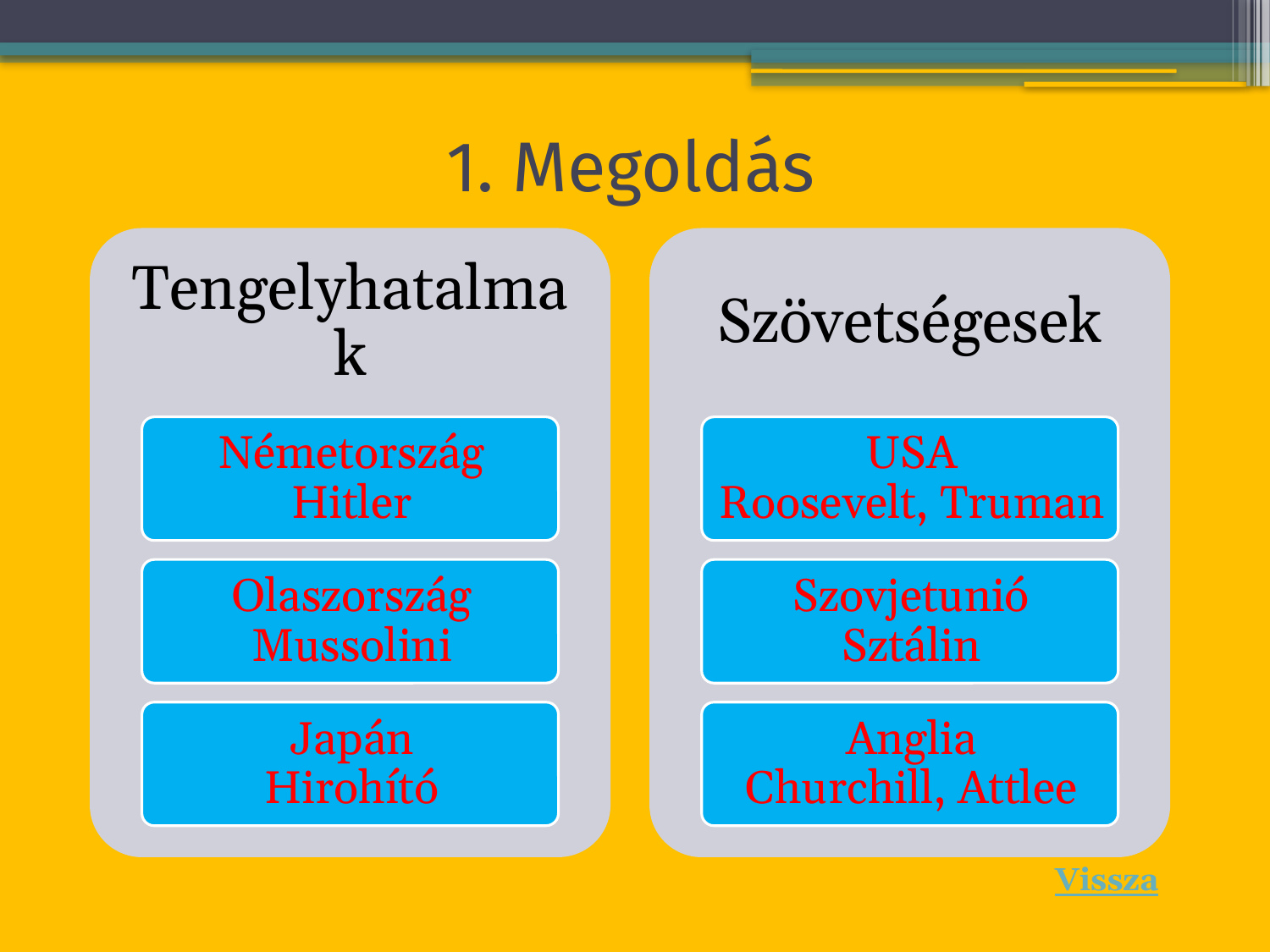

# 1. Megoldás
Tengelyhatalmak
Németország
Hitler
Olaszország
Mussolini
Japán
Hirohító
Szövetségesek
USA
Roosevelt, Truman
Szovjetunió
Sztálin
Anglia
Churchill, Attlee
Vissza